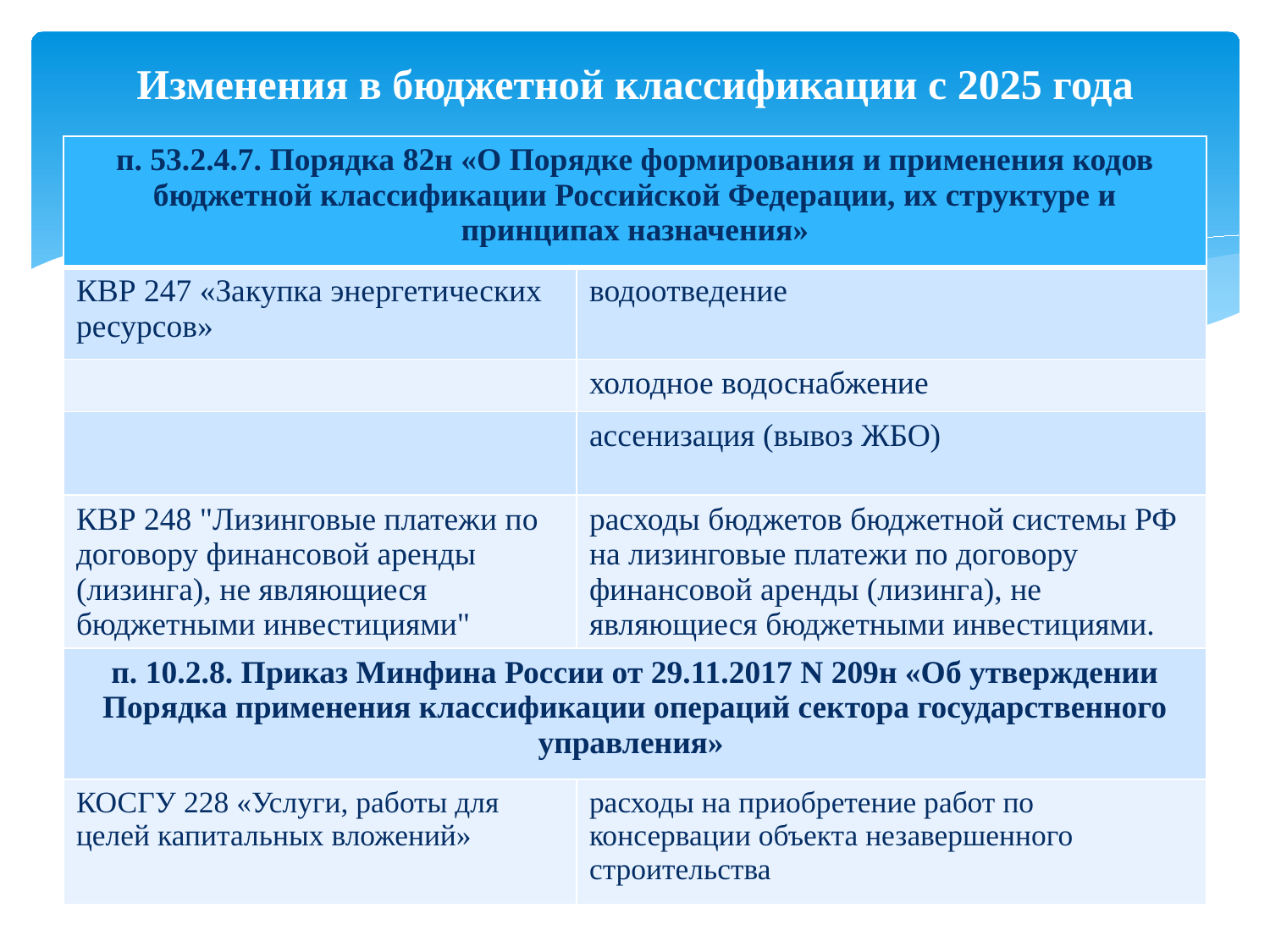

# Изменения в бюджетной классификации с 2025 года
| п. 53.2.4.7. Порядка 82н «О Порядке формирования и применения кодов бюджетной классификации Российской Федерации, их структуре и принципах назначения» |  |
| --- | --- |
| КВР 247 «Закупка энергетических ресурсов» | водоотведение |
|  | холодное водоснабжение |
|  | ассенизация (вывоз ЖБО) |
| КВР 248 "Лизинговые платежи по договору финансовой аренды (лизинга), не являющиеся бюджетными инвестициями" | расходы бюджетов бюджетной системы РФ на лизинговые платежи по договору финансовой аренды (лизинга), не являющиеся бюджетными инвестициями. |
| п. 10.2.8. Приказ Минфина России от 29.11.2017 N 209н «Об утверждении Порядка применения классификации операций сектора государственного управления» |  |
| КОСГУ 228 «Услуги, работы для целей капитальных вложений» | расходы на приобретение работ по консервации объекта незавершенного строительства |
18